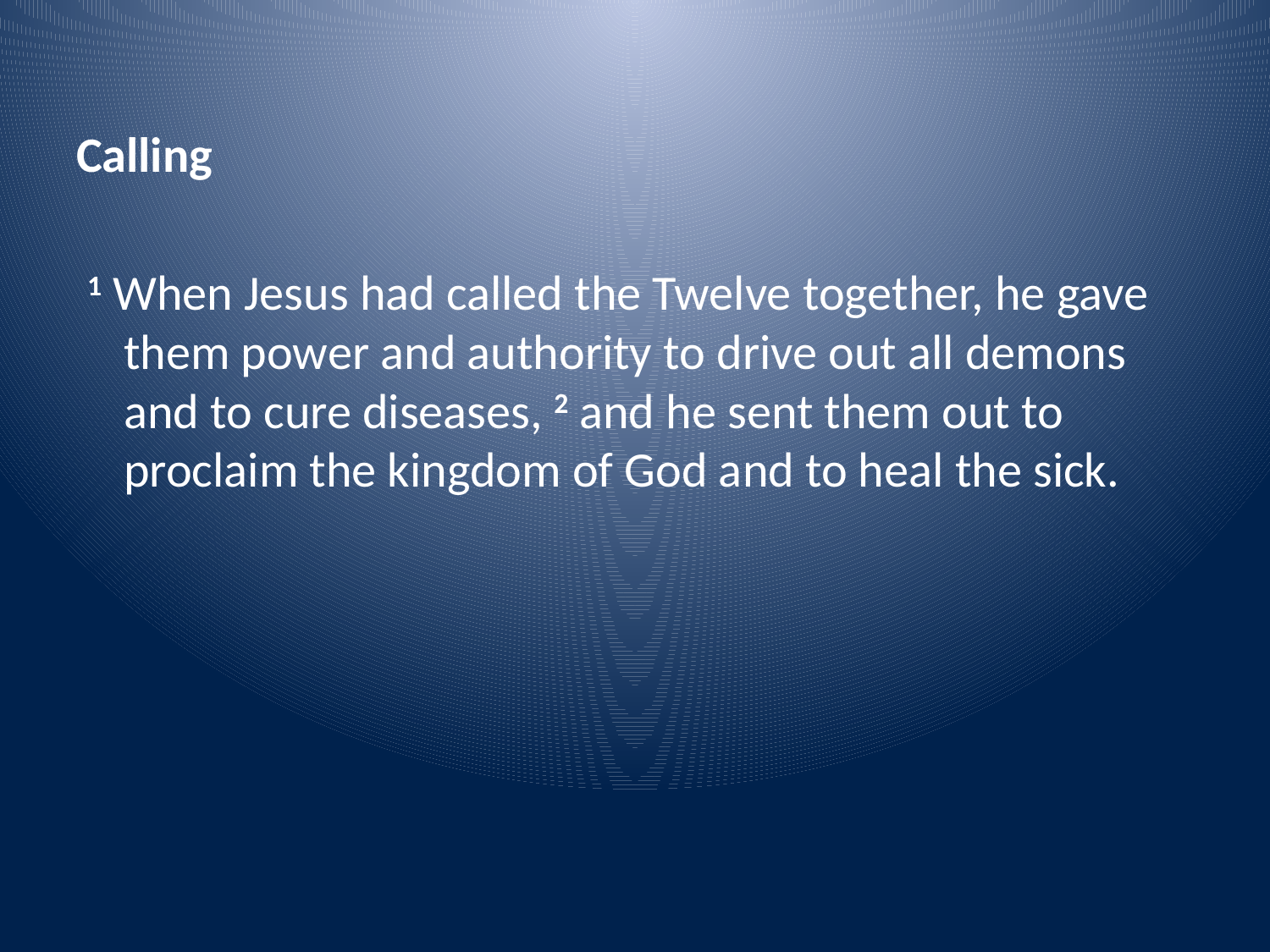

Calling

 1 When Jesus had called the Twelve together, he gave them power and authority to drive out all demons and to cure diseases, 2 and he sent them out to proclaim the kingdom of God and to heal the sick.